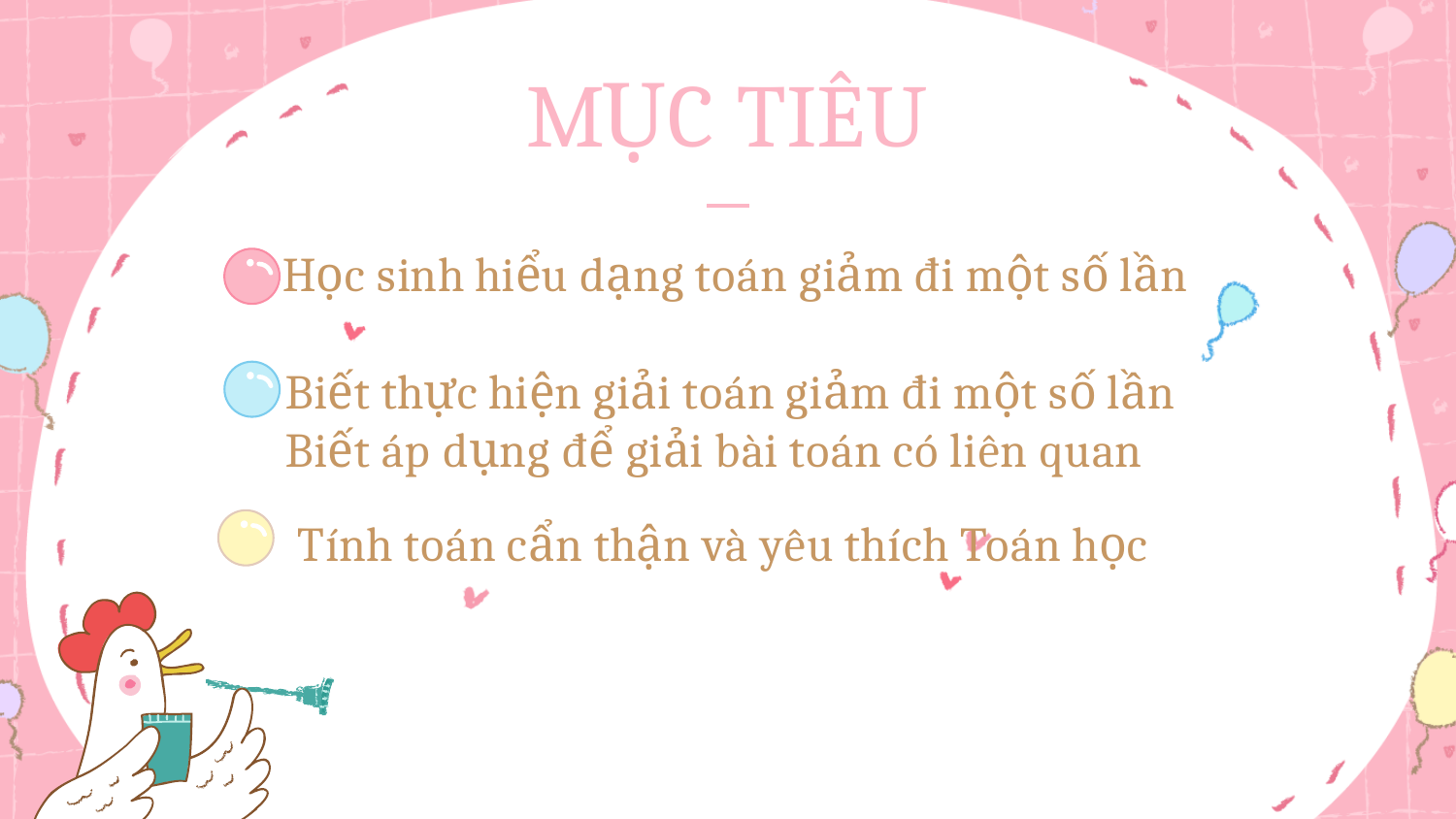

MỤC TIÊU
Học sinh hiểu dạng toán giảm đi một số lần

Biết thực hiện giải toán giảm đi một số lần
Biết áp dụng để giải bài toán có liên quan

Tính toán cẩn thận và yêu thích Toán học